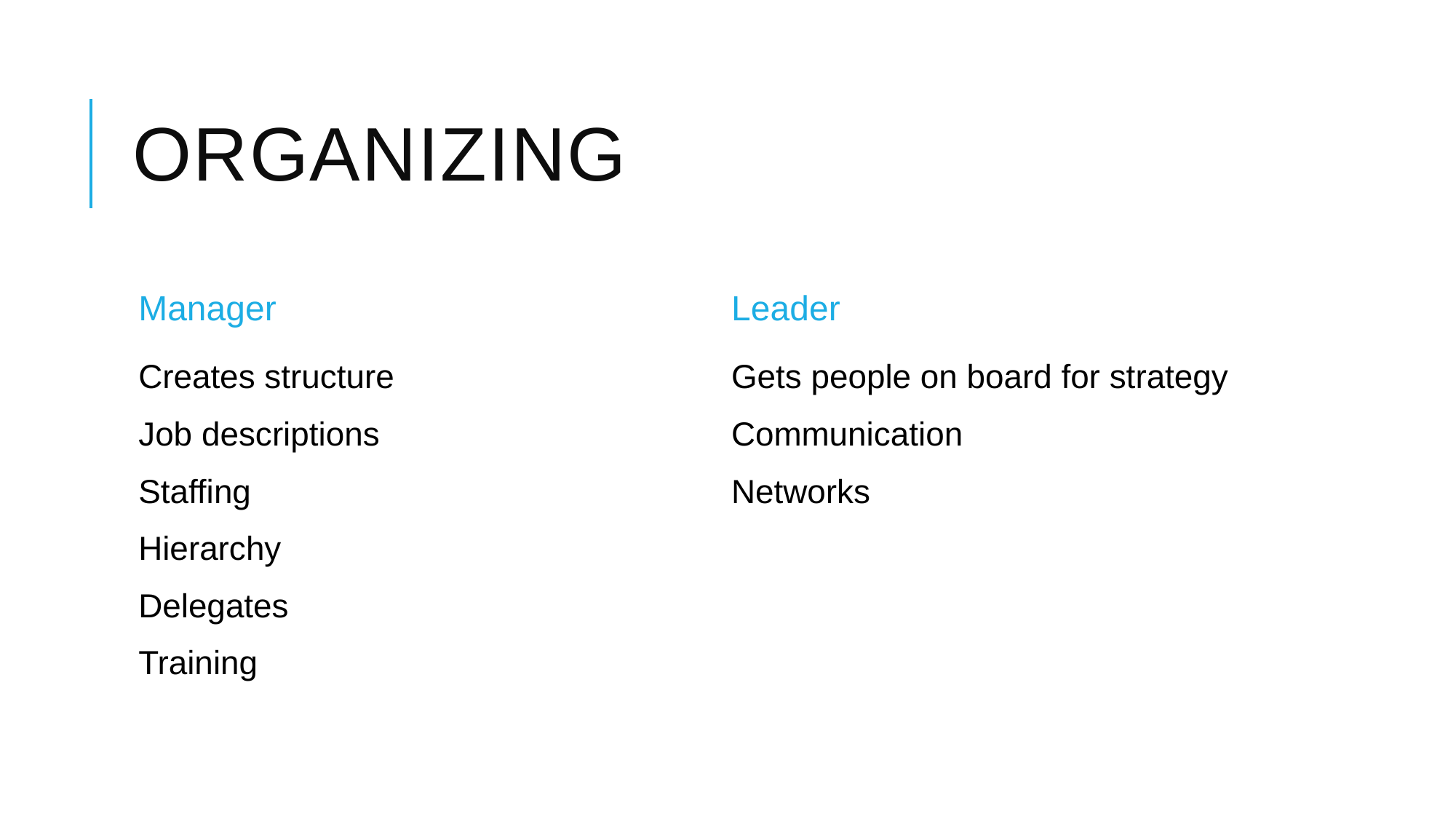

# organizing
Manager
Leader
Creates structure
Job descriptions
Staffing
Hierarchy
Delegates
Training

Gets people on board for strategy
Communication
Networks